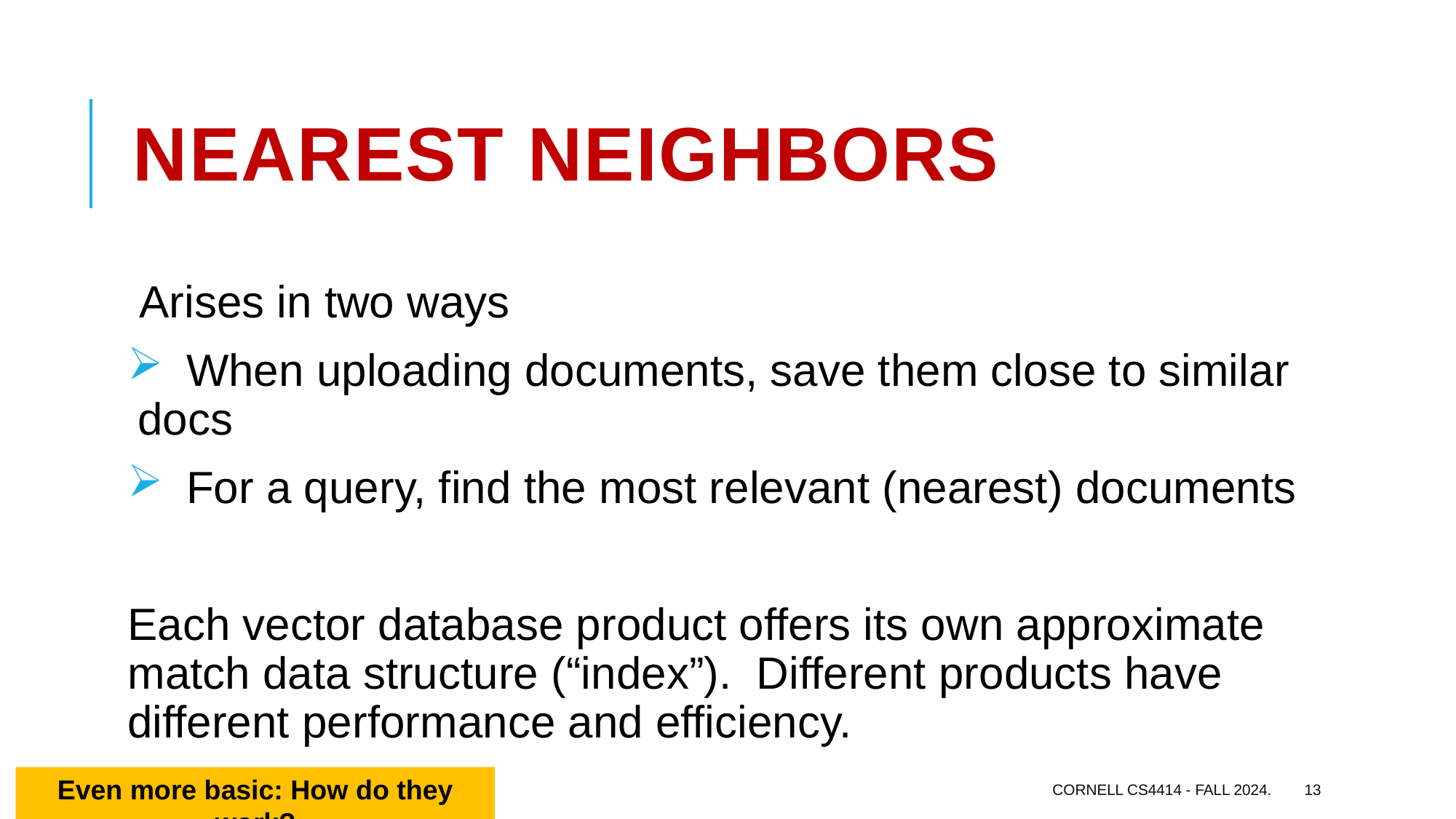

# Nearest neighbors
Arises in two ways
  When uploading documents, save them close to similar docs
  For a query, find the most relevant (nearest) documents

Each vector database product offers its own approximate match data structure (“index”).  Different products have different performance and efficiency.
Even more basic: How do they work?
Cornell CS4414 - Fall 2024.
13